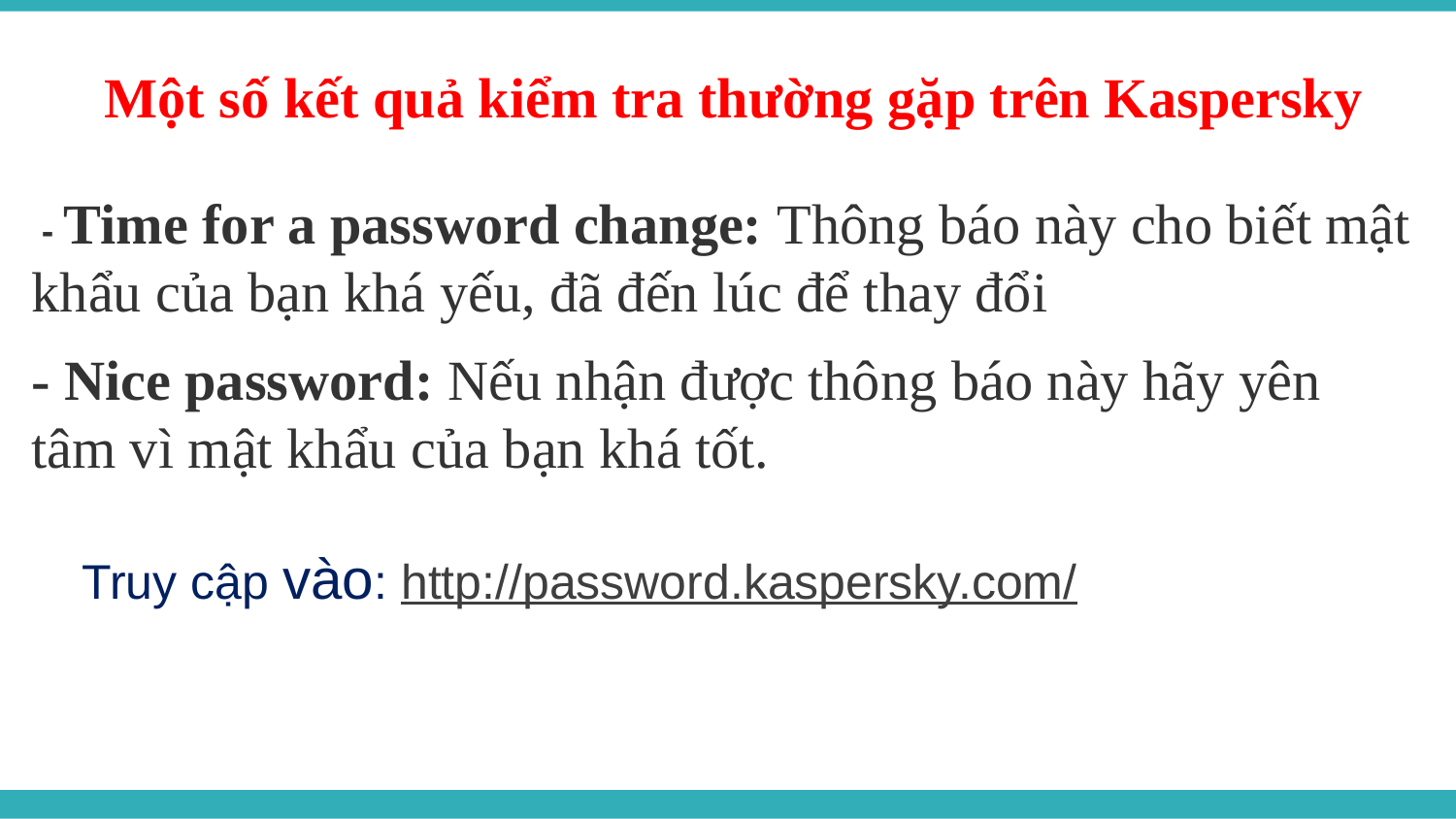

Một số kết quả kiểm tra thường gặp trên Kaspersky

 - Time for a password change: Thông báo này cho biết mật khẩu của bạn khá yếu, đã đến lúc để thay đổi
- Nice password: Nếu nhận được thông báo này hãy yên tâm vì mật khẩu của bạn khá tốt.
Truy cập vào: http://password.kaspersky.com/